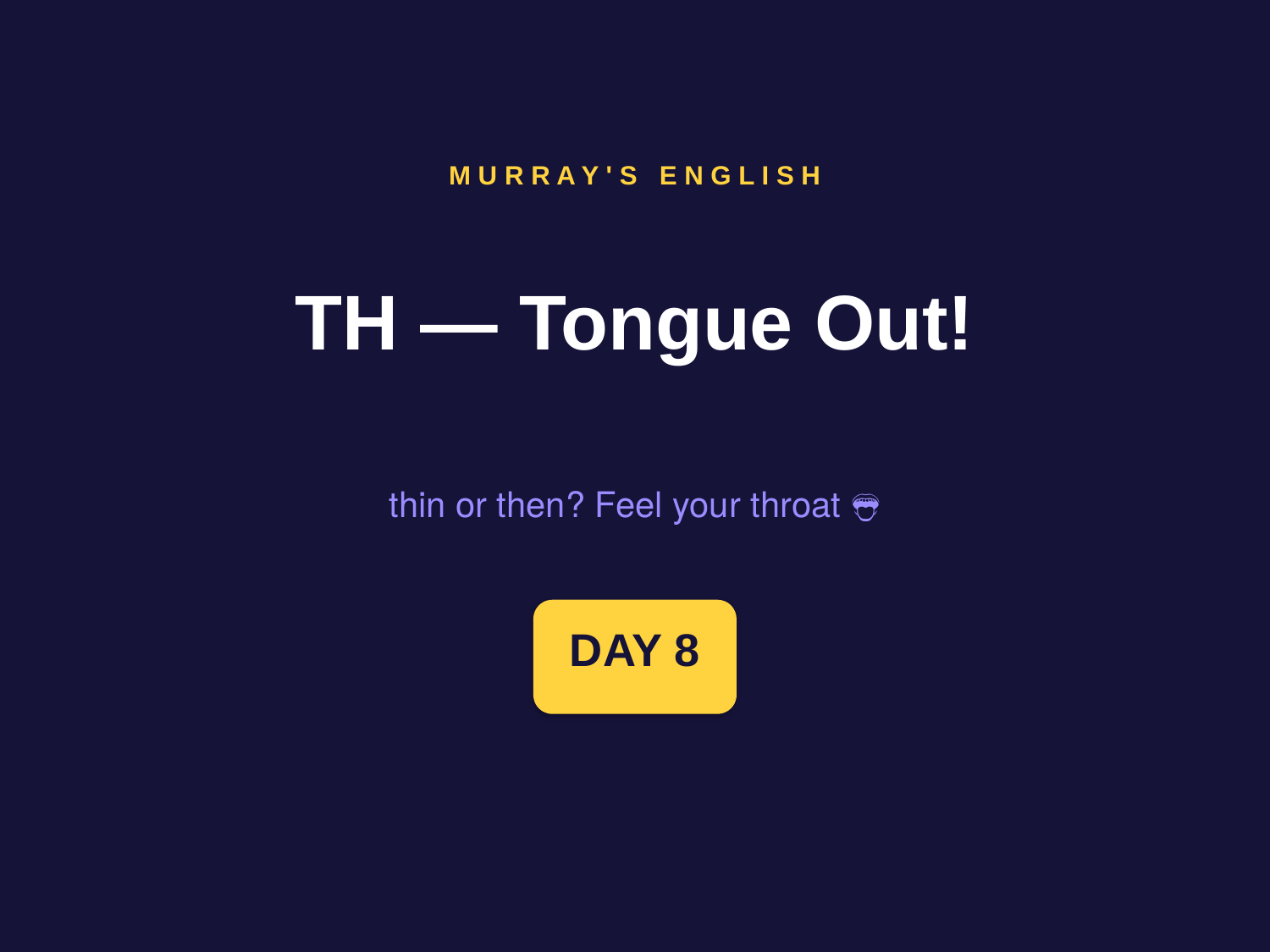

M U R R A Y ' S   E N G L I S H
TH — Tongue Out!
thin or then? Feel your throat 👅

DAY 8